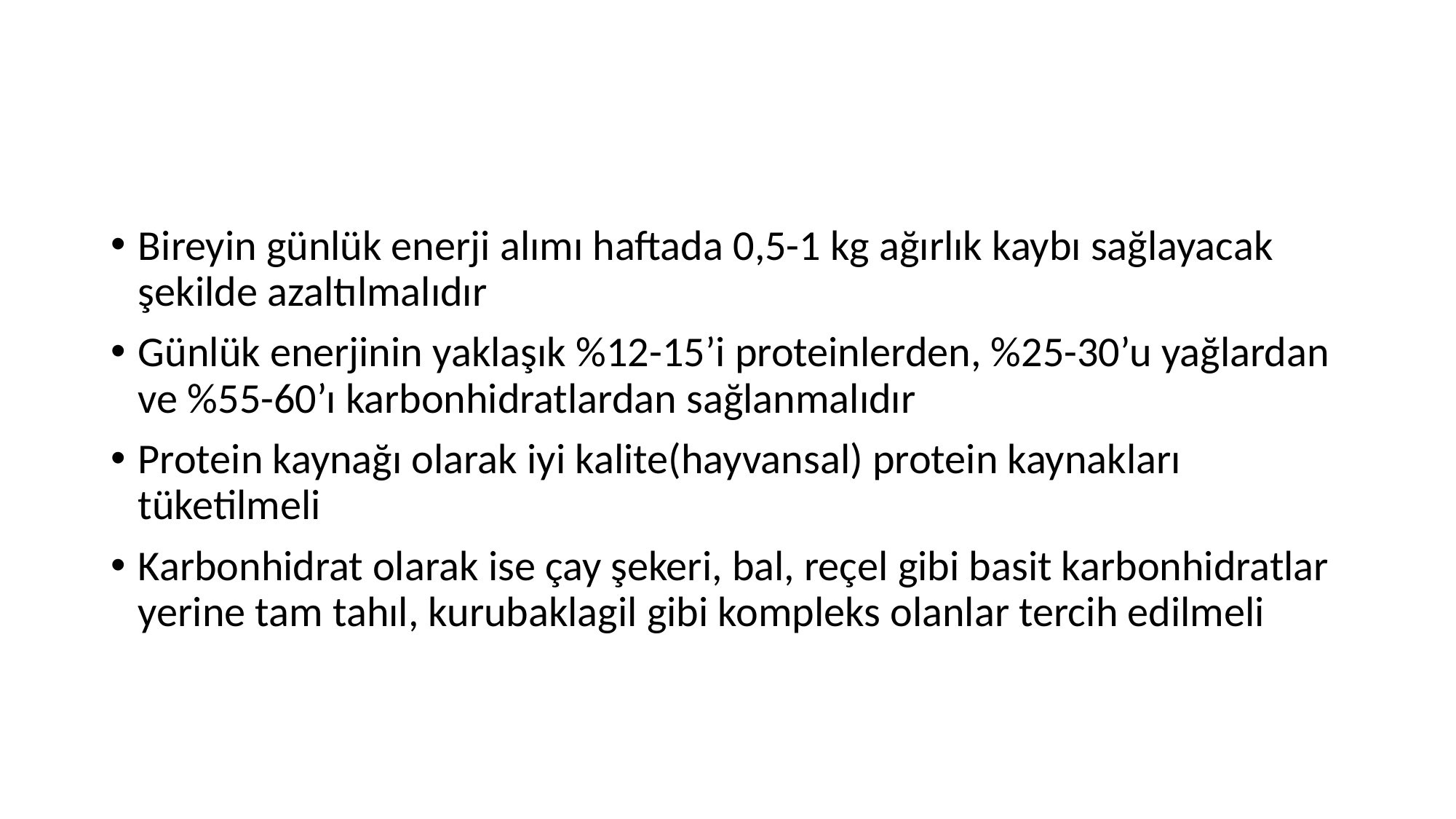

#
Bireyin günlük enerji alımı haftada 0,5-1 kg ağırlık kaybı sağlayacak şekilde azaltılmalıdır
Günlük enerjinin yaklaşık %12-15’i proteinlerden, %25-30’u yağlardan ve %55-60’ı karbonhidratlardan sağlanmalıdır
Protein kaynağı olarak iyi kalite(hayvansal) protein kaynakları tüketilmeli
Karbonhidrat olarak ise çay şekeri, bal, reçel gibi basit karbonhidratlar yerine tam tahıl, kurubaklagil gibi kompleks olanlar tercih edilmeli